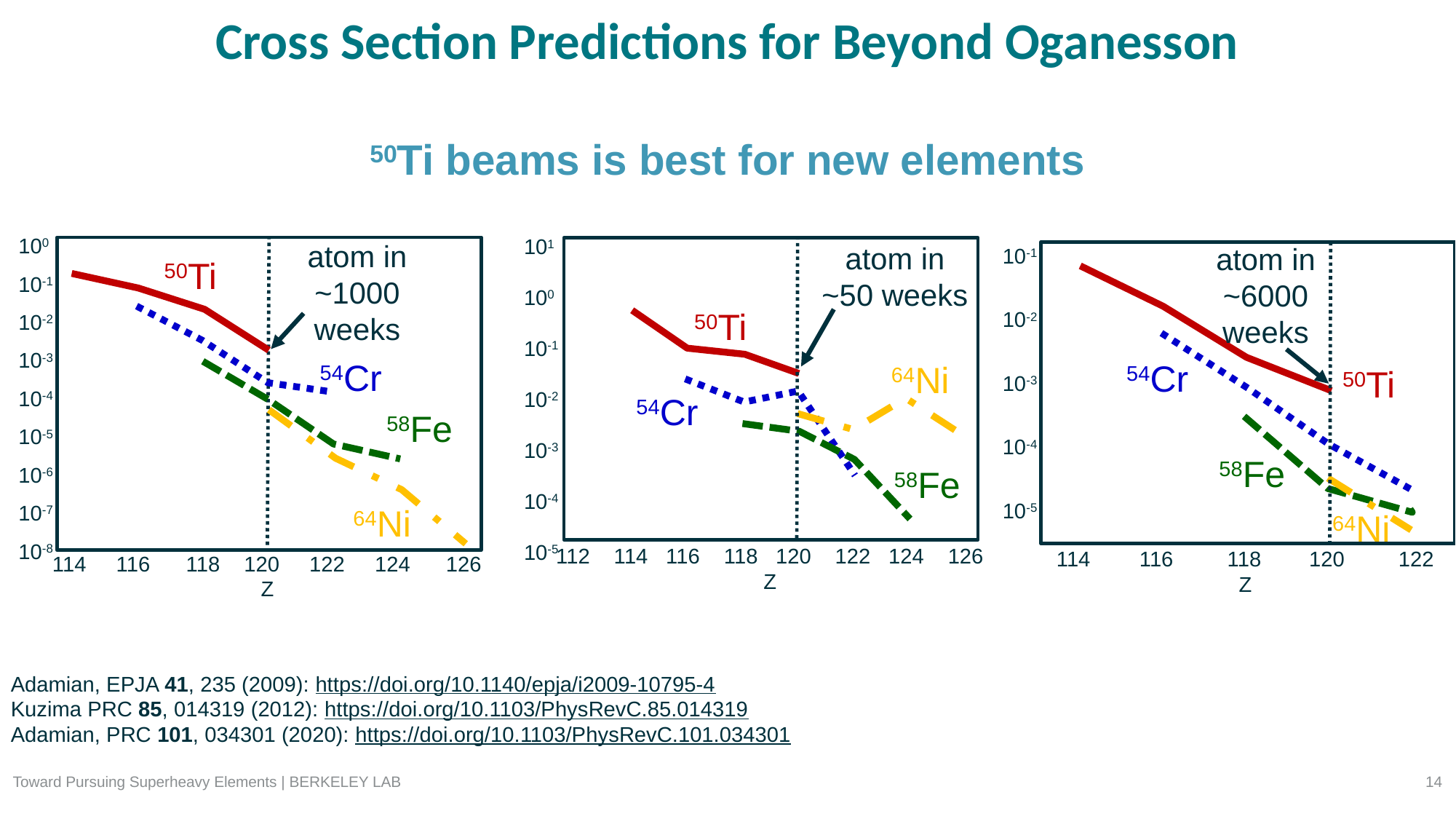

# Cross Section Predictions for Beyond Oganesson

50Ti beams is best for new elements
10-1
10-2
10-3
10-4
10-5
101
100
10-1
10-2
10-3
10-4
10-5
100
10-1
10-2
10-3
10-4
10-5
10-6
10-7
10-8
atom in ~1000 weeks
atom in ~50 weeks
atom in ~6000 weeks

50Ti

50Ti

54Cr
54Cr
64Ni
50Ti

54Cr

58Fe

58Fe
58Fe

64Ni
64Ni
112    114   116    118   120    122   124    126
Z
       116         118        120         122
Z
114     116      118    120     122     124      126
Z
Adamian, EPJA 41, 235 (2009): https://doi.org/10.1140/epja/i2009-10795-4
Kuzima PRC 85, 014319 (2012): https://doi.org/10.1103/PhysRevC.85.014319
Adamian, PRC 101, 034301 (2020): https://doi.org/10.1103/PhysRevC.101.034301
14
Toward Pursuing Superheavy Elements | BERKELEY LAB